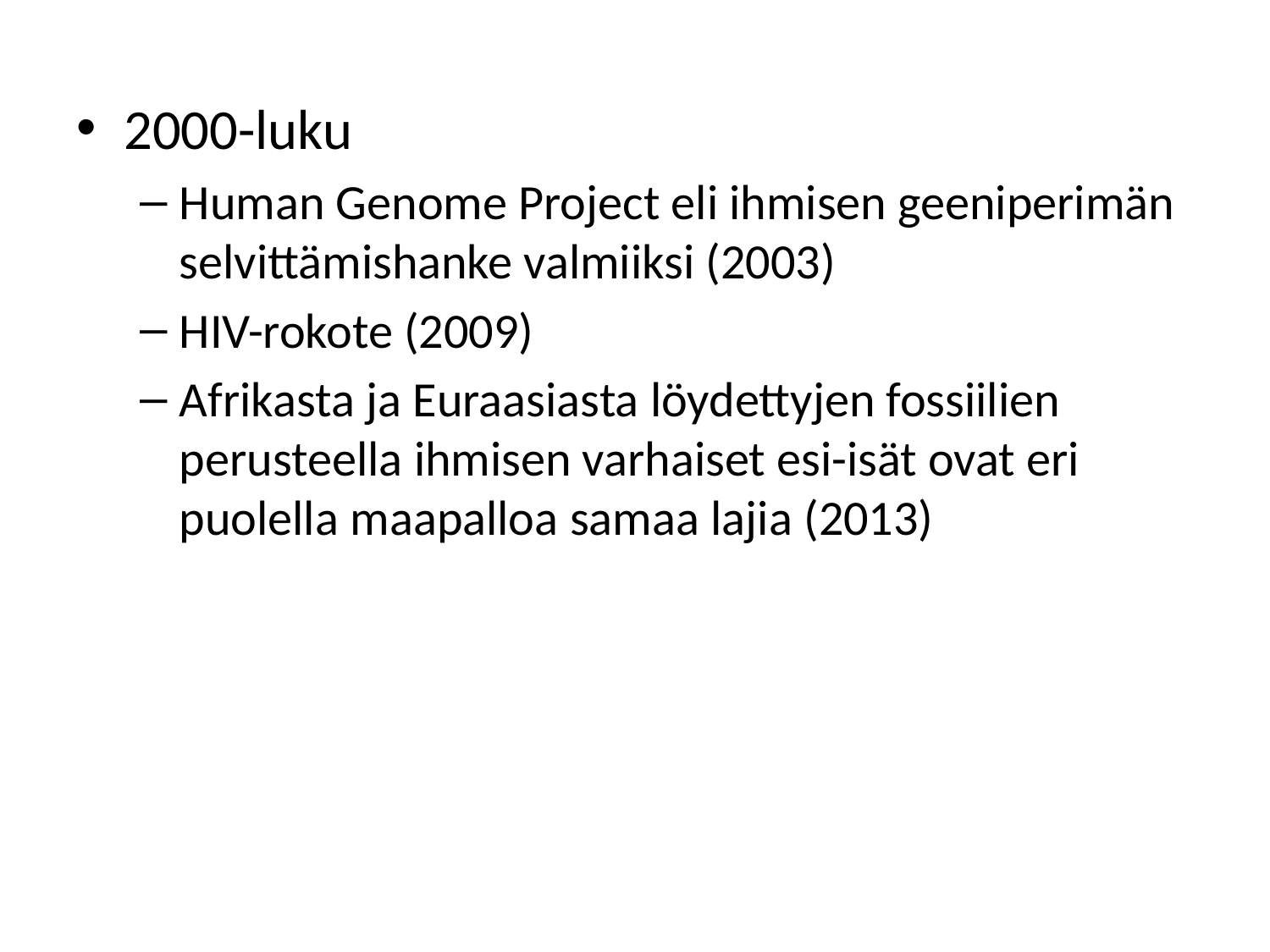

2000-luku
Human Genome Project eli ihmisen geeniperimän selvittämishanke valmiiksi (2003)
HIV-rokote (2009)
Afrikasta ja Euraasiasta löydettyjen fossiilien perusteella ihmisen varhaiset esi-isät ovat eri puolella maapalloa samaa lajia (2013)